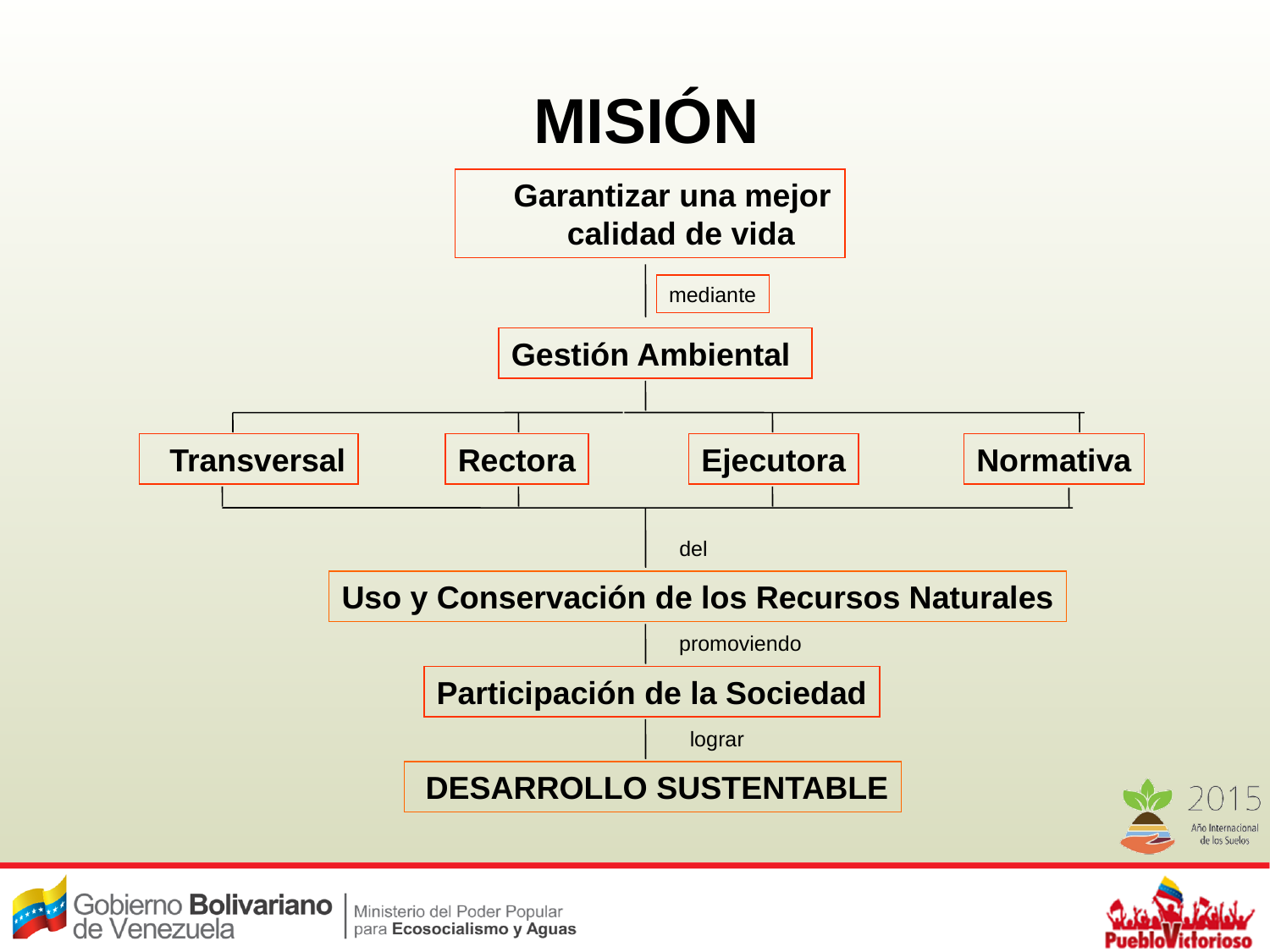

MISIÓN
     Garantizar una mejor        calidad de vida

mediante
Gestión Ambiental

  Transversal
Rectora
Ejecutora
Normativa

del
Uso y Conservación de los Recursos Naturales

promoviendo
Participación de la Sociedad

lograr
 DESARROLLO SUSTENTABLE